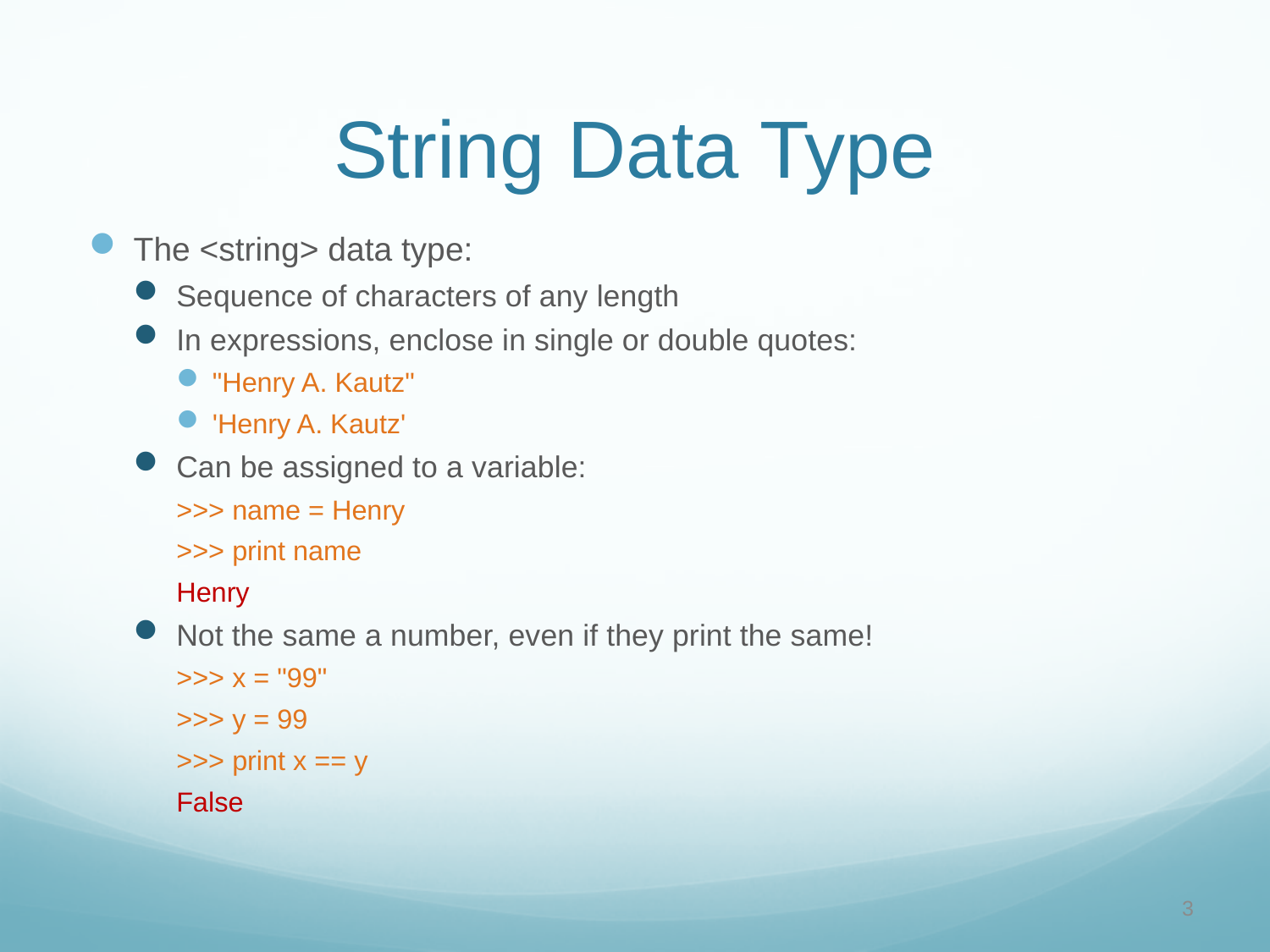

# String Data Type
The <string> data type:
Sequence of characters of any length
In expressions, enclose in single or double quotes:
"Henry A. Kautz"
'Henry A. Kautz'
Can be assigned to a variable:
>>> name = Henry
>>> print name
Henry
Not the same a number, even if they print the same!
>>> x = "99"
>>> y = 99
>>> print x == y
False
3